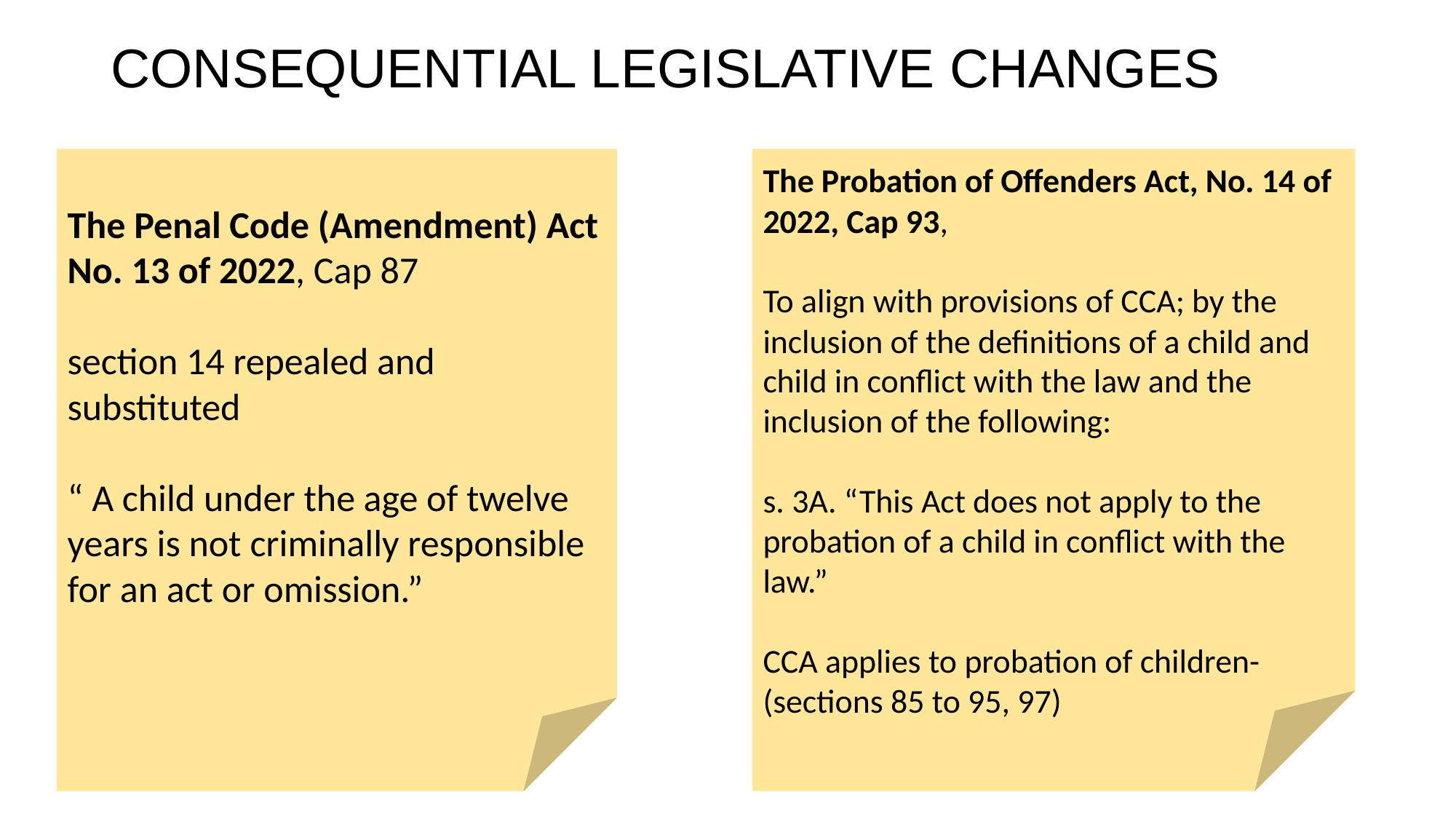

# CONSEQUENTIAL LEGISLATIVE CHANGES

The Probation of Offenders Act, No. 14 of 2022, Cap 93,

To align with provisions of CCA; by the inclusion of the definitions of a child and child in conflict with the law and the inclusion of the following:

s. 3A. “This Act does not apply to the probation of a child in conflict with the law.”

CCA applies to probation of children- (sections 85 to 95, 97)

The Penal Code (Amendment) Act No. 13 of 2022, Cap 87

section 14 repealed and substituted

“ A child under the age of twelve years is not criminally responsible for an act or omission.”